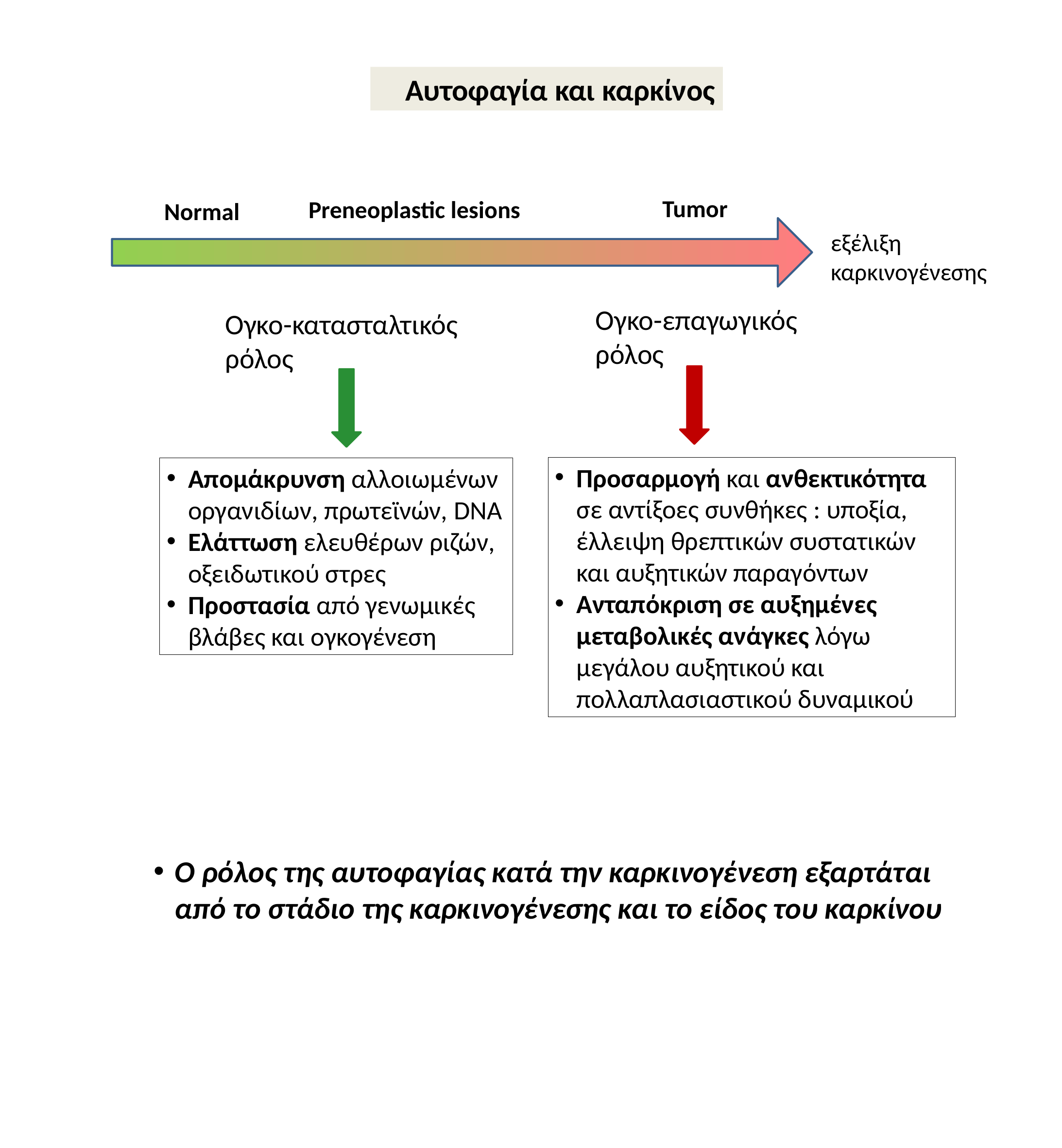

Αυτοφαγία και καρκίνος
Tumor
Preneoplastic lesions
Normal

εξέλιξη καρκινογένεσης
Ογκο-επαγωγικός ρόλος
Ογκο-κατασταλτικός ρόλος

Προσαρμογή και ανθεκτικότητα σε αντίξοες συνθήκες : υποξία, έλλειψη θρεπτικών συστατικών και αυξητικών παραγόντων
Ανταπόκριση σε αυξημένες μεταβολικές ανάγκες λόγω μεγάλου αυξητικού και πολλαπλασιαστικού δυναμικού
Απομάκρυνση αλλοιωμένων οργανιδίων, πρωτεϊνών, DNA
Ελάττωση ελευθέρων ριζών, οξειδωτικού στρες
Προστασία από γενωμικές βλάβες και ογκογένεση
Ο ρόλος της αυτοφαγίας κατά την καρκινογένεση εξαρτάται από το στάδιο της καρκινογένεσης και το είδος του καρκίνου